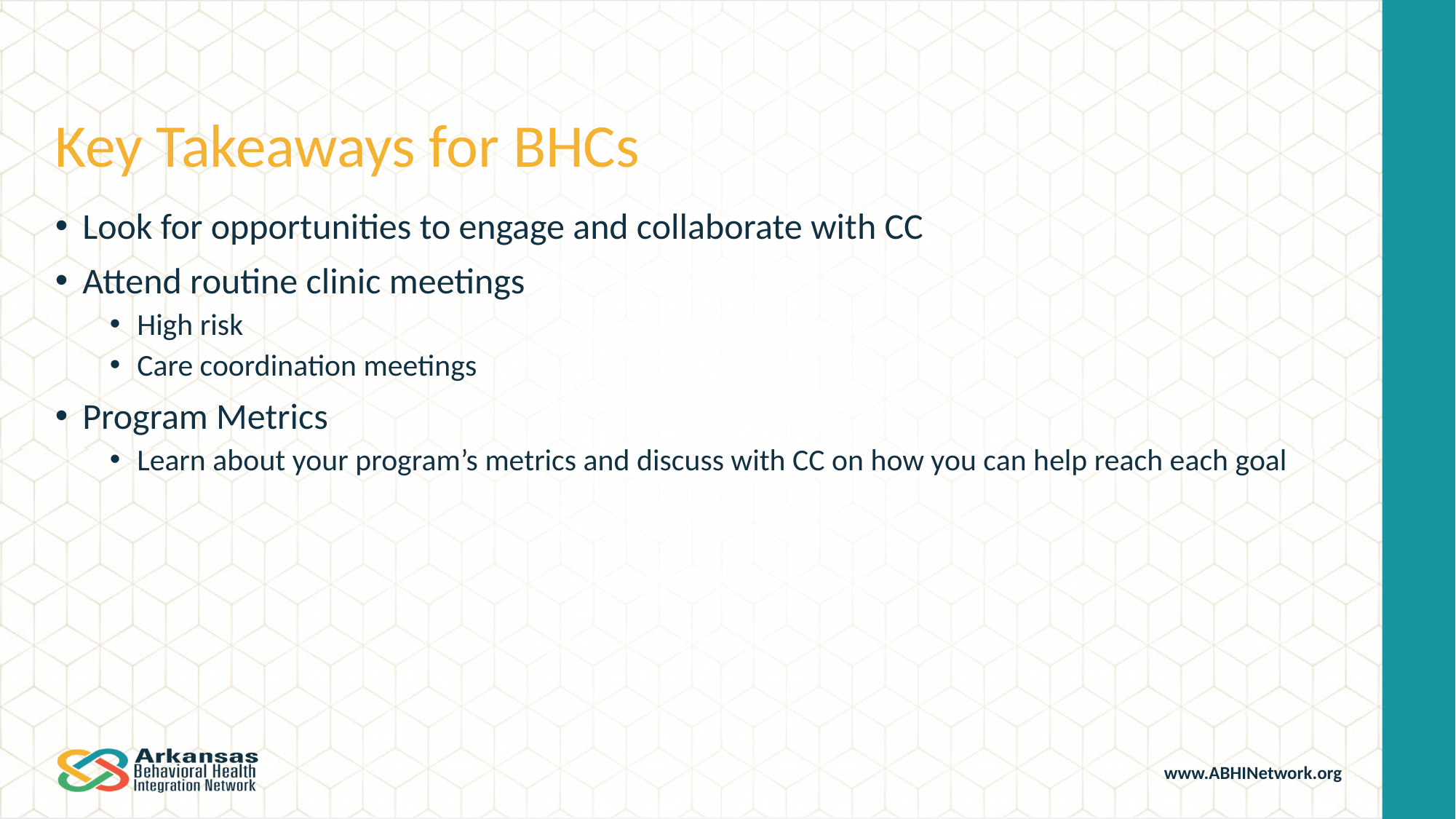

# Key Takeaways for BHCs
Look for opportunities to engage and collaborate with CC
Attend routine clinic meetings
High risk
Care coordination meetings
Program Metrics
Learn about your program’s metrics and discuss with CC on how you can help reach each goal